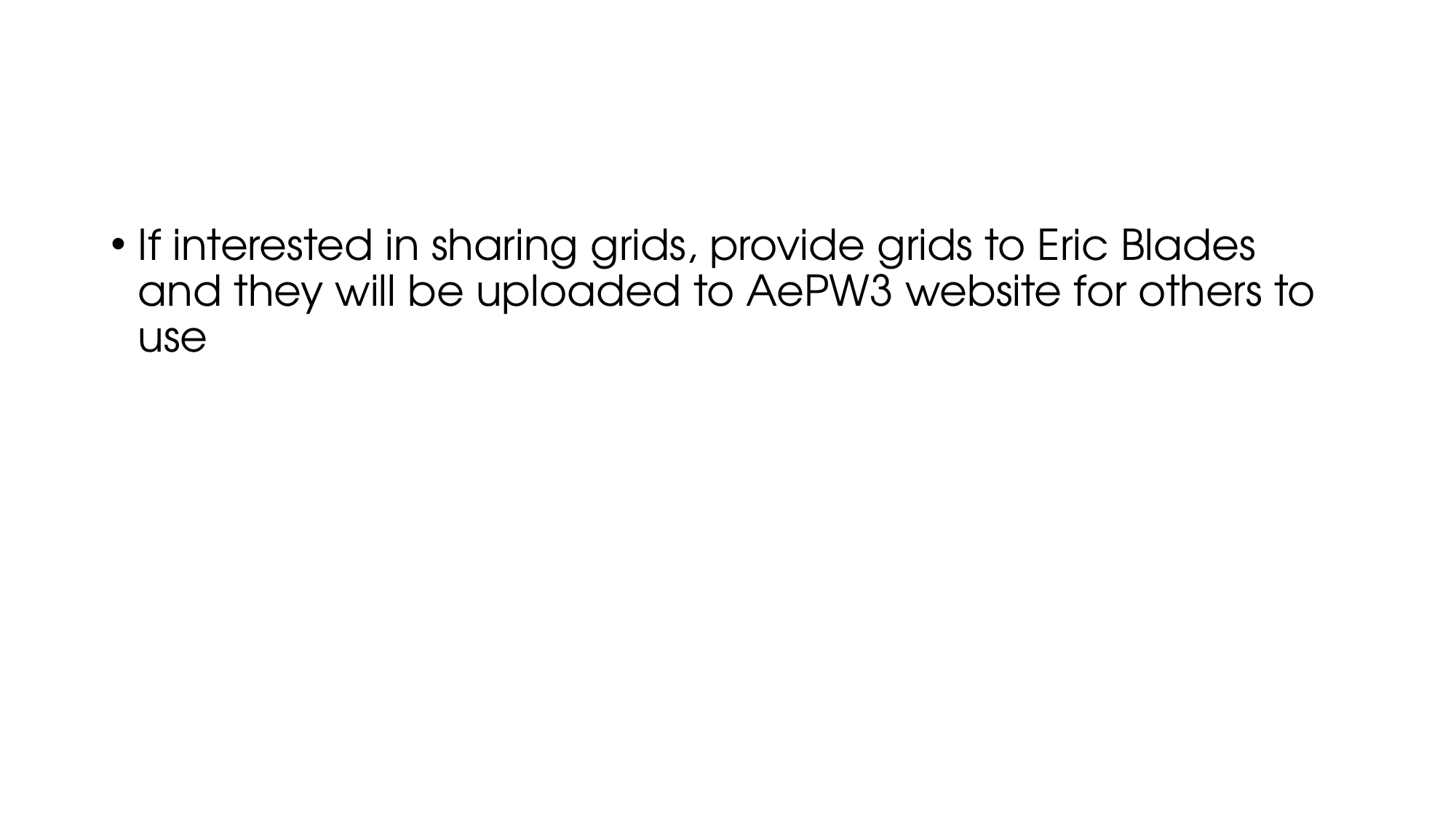

#
If interested in sharing grids, provide grids to Eric Blades and they will be uploaded to AePW3 website for others to use